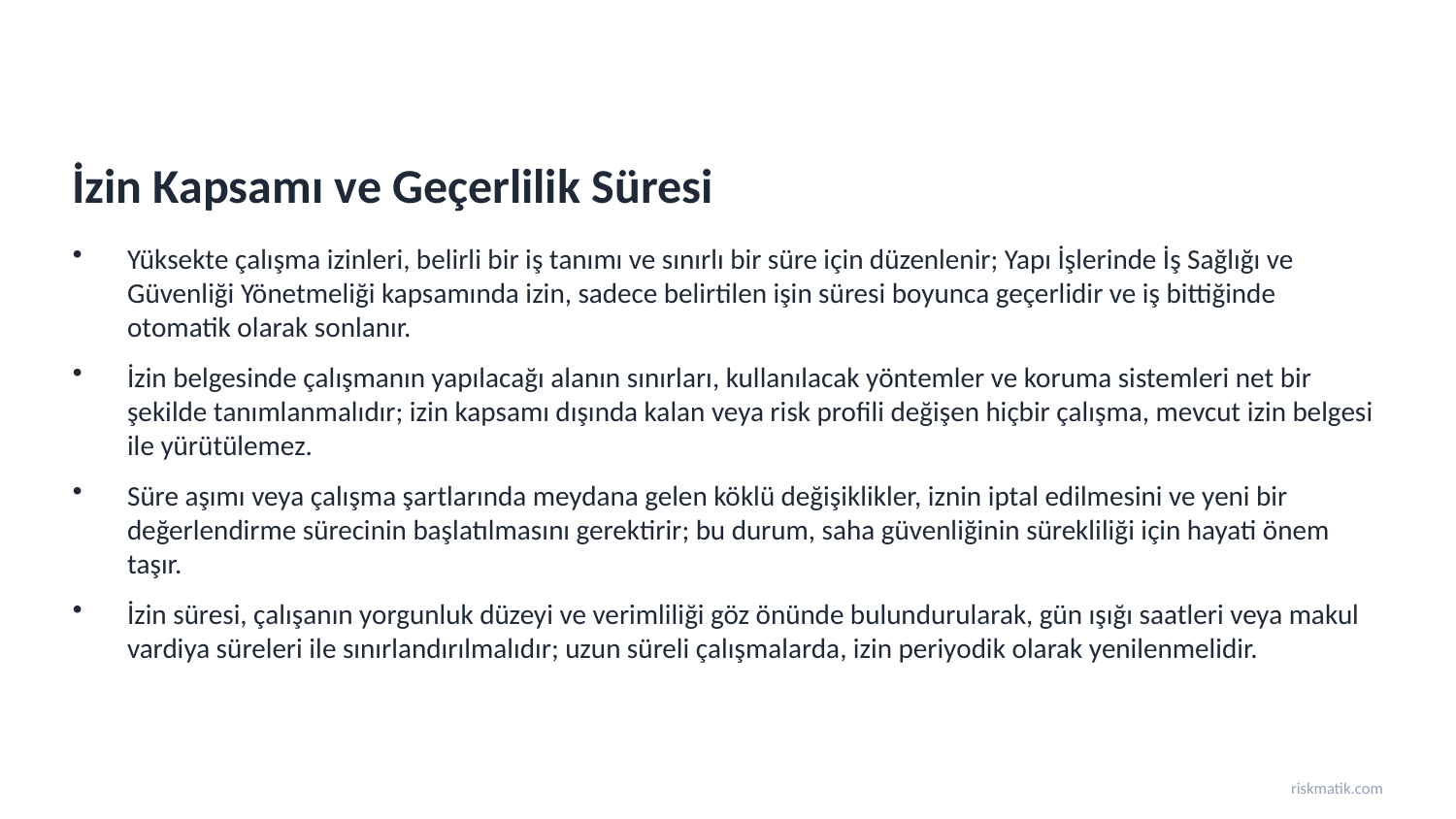

İzin Kapsamı ve Geçerlilik Süresi
Yüksekte çalışma izinleri, belirli bir iş tanımı ve sınırlı bir süre için düzenlenir; Yapı İşlerinde İş Sağlığı ve Güvenliği Yönetmeliği kapsamında izin, sadece belirtilen işin süresi boyunca geçerlidir ve iş bittiğinde otomatik olarak sonlanır.
İzin belgesinde çalışmanın yapılacağı alanın sınırları, kullanılacak yöntemler ve koruma sistemleri net bir şekilde tanımlanmalıdır; izin kapsamı dışında kalan veya risk profili değişen hiçbir çalışma, mevcut izin belgesi ile yürütülemez.
Süre aşımı veya çalışma şartlarında meydana gelen köklü değişiklikler, iznin iptal edilmesini ve yeni bir değerlendirme sürecinin başlatılmasını gerektirir; bu durum, saha güvenliğinin sürekliliği için hayati önem taşır.
İzin süresi, çalışanın yorgunluk düzeyi ve verimliliği göz önünde bulundurularak, gün ışığı saatleri veya makul vardiya süreleri ile sınırlandırılmalıdır; uzun süreli çalışmalarda, izin periyodik olarak yenilenmelidir.
riskmatik.com